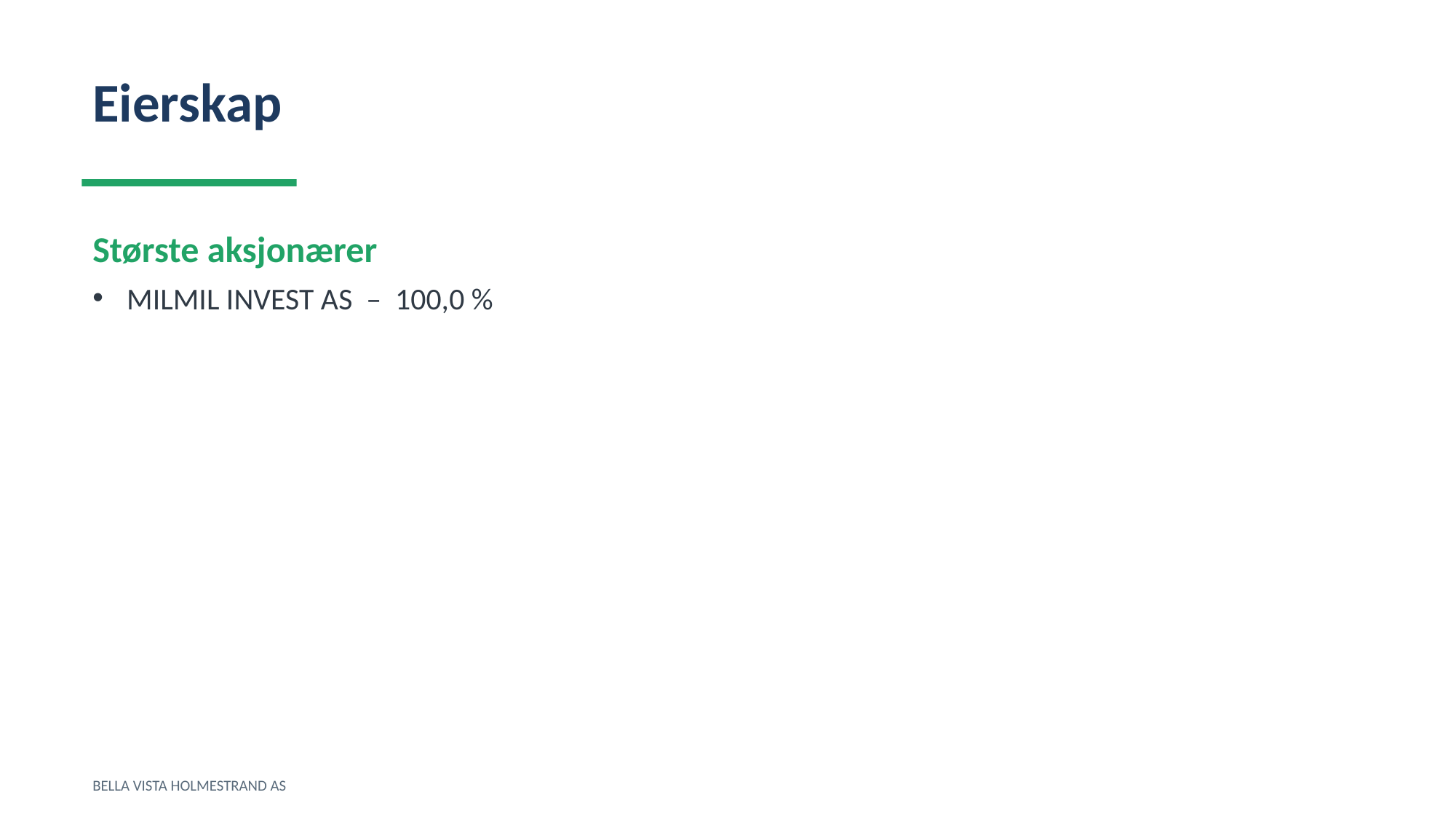

Eierskap

Største aksjonærer
MILMIL INVEST AS  –  100,0 %
BELLA VISTA HOLMESTRAND AS